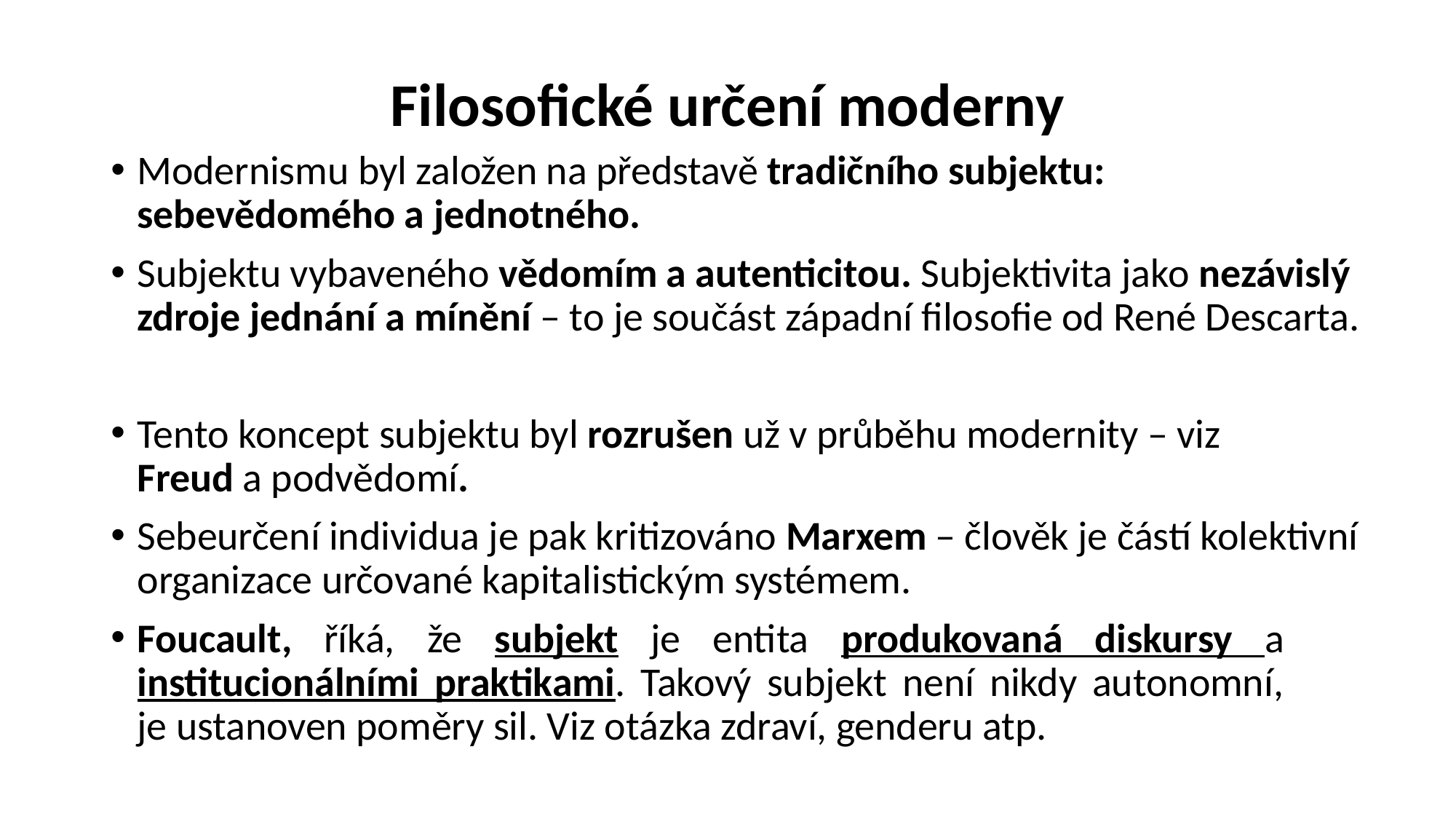

# Filosofické určení moderny
Modernismu byl založen na představě tradičního subjektu: sebevědomého a jednotného.
Subjektu vybaveného vědomím a autenticitou. Subjektivita jako nezávislý zdroje jednání a mínění – to je součást západní filosofie od René Descarta.

Tento koncept subjektu byl rozrušen už v průběhu modernity – viz Freud a podvědomí.
Sebeurčení individua je pak kritizováno Marxem – člověk je částí kolektivní organizace určované kapitalistickým systémem.
Foucault, říká, že subjekt je entita produkovaná diskursy a institucionálními praktikami. Takový subjekt není nikdy autonomní, je ustanoven poměry sil. Viz otázka zdraví, genderu atp.